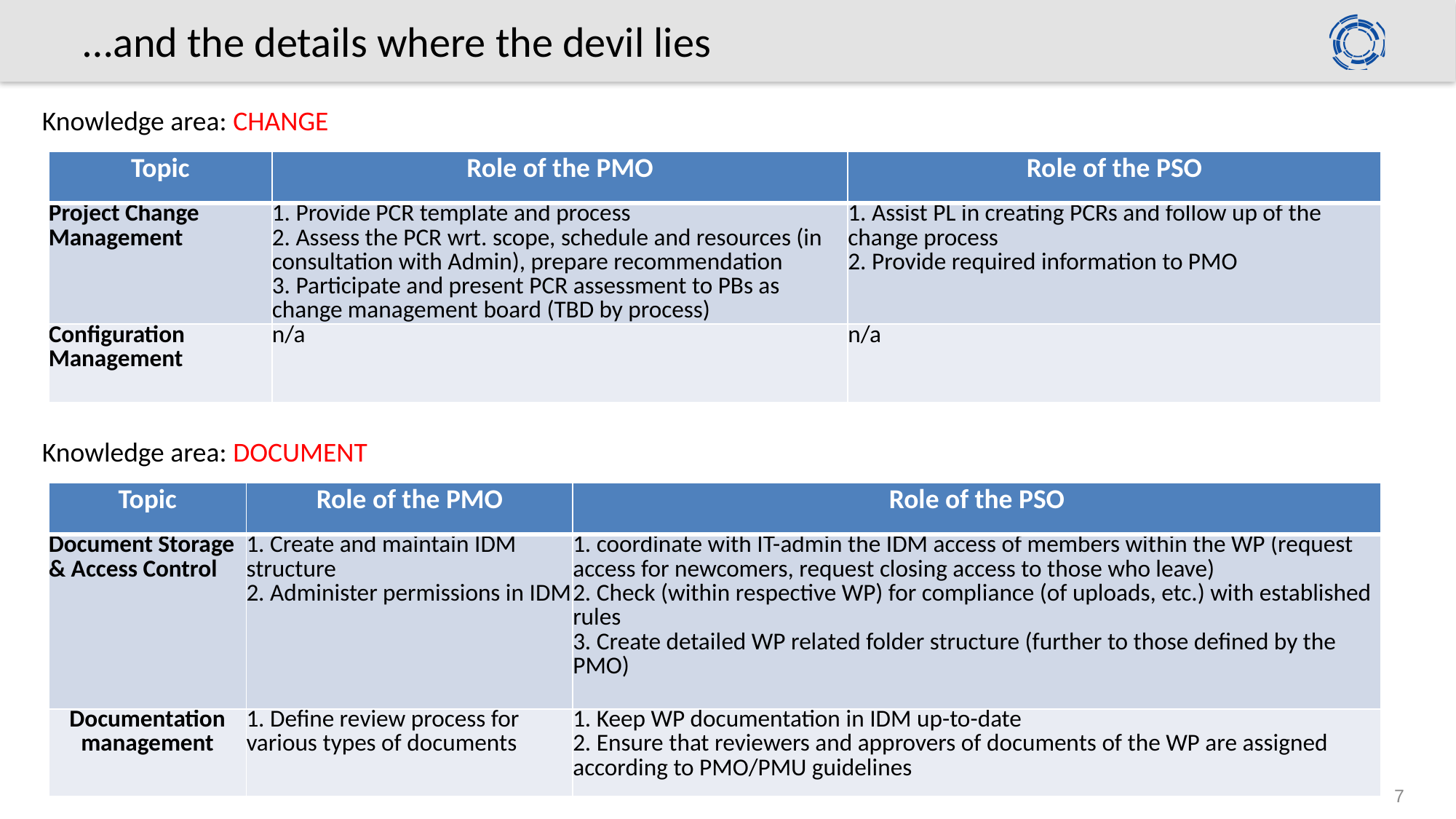

# …and the details where the devil lies
Knowledge area: CHANGE
| Topic | Role of the PMO | Role of the PSO |
| --- | --- | --- |
| Project Change Management | 1. Provide PCR template and process 2. Assess the PCR wrt. scope, schedule and resources (in consultation with Admin), prepare recommendation 3. Participate and present PCR assessment to PBs as change management board (TBD by process) | 1. Assist PL in creating PCRs and follow up of the change process 2. Provide required information to PMO |
| Configuration Management | n/a | n/a |
Knowledge area: DOCUMENT
| Topic | Role of the PMO | Role of the PSO |
| --- | --- | --- |
| Document Storage & Access Control | 1. Create and maintain IDM structure 2. Administer permissions in IDM | 1. coordinate with IT-admin the IDM access of members within the WP (request access for newcomers, request closing access to those who leave) 2. Check (within respective WP) for compliance (of uploads, etc.) with established rules 3. Create detailed WP related folder structure (further to those defined by the PMO) |
| Documentation management | 1. Define review process for various types of documents | 1. Keep WP documentation in IDM up-to-date 2. Ensure that reviewers and approvers of documents of the WP are assigned according to PMO/PMU guidelines |
7